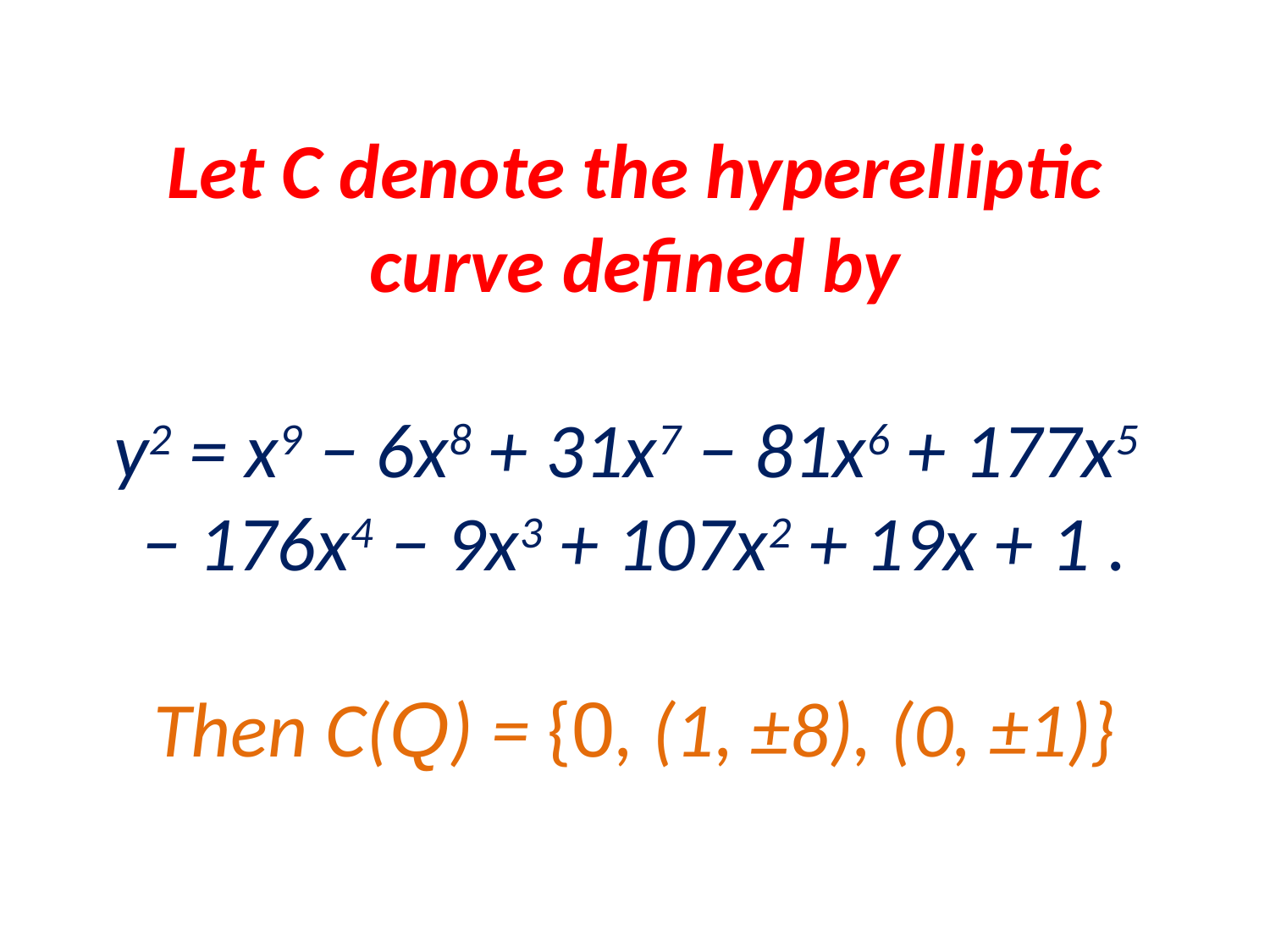

# Let C denote the hyperelliptic curve defined by y2 = x9 − 6x8 + 31x7 − 81x6 + 177x5 − 176x4 − 9x3 + 107x2 + 19x + 1 . Then C(Q) = {0, (1, ±8), (0, ±1)}